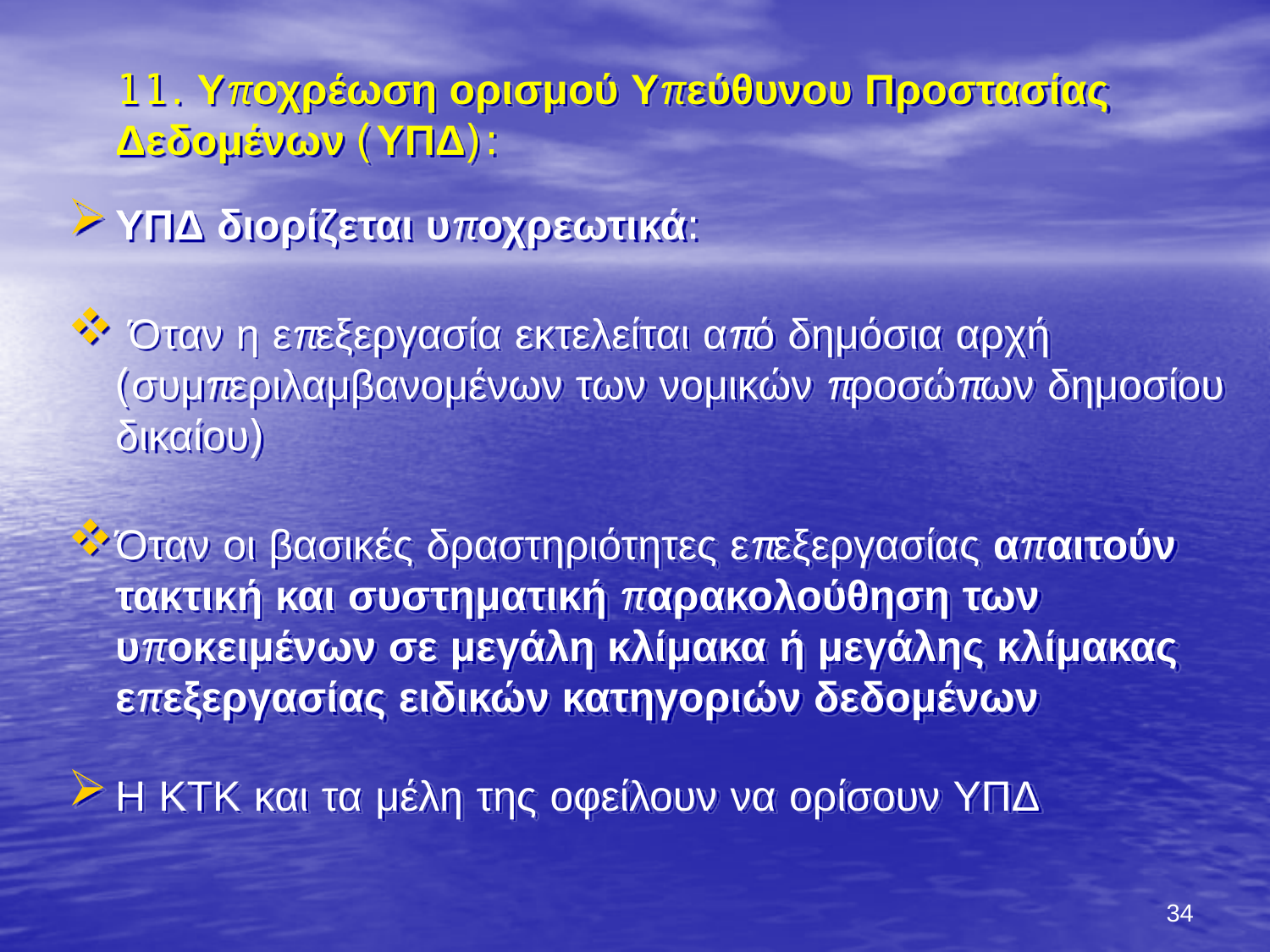

11. Υποχρέωση ορισμού Υπεύθυνου Προστασίας Δεδομένων (ΥΠΔ):

ΥΠΔ διορίζεται υποχρεωτικά:

 Όταν η επεξεργασία εκτελείται από δημόσια αρχή (συμπεριλαμβανομένων των νομικών προσώπων δημοσίου δικαίου)

Όταν οι βασικές δραστηριότητες επεξεργασίας απαιτούν τακτική και συστηματική παρακολούθηση των υποκειμένων σε μεγάλη κλίμακα ή μεγάλης κλίμακας επεξεργασίας ειδικών κατηγοριών δεδομένων

Η ΚΤΚ και τα μέλη της οφείλουν να ορίσουν ΥΠΔ

34